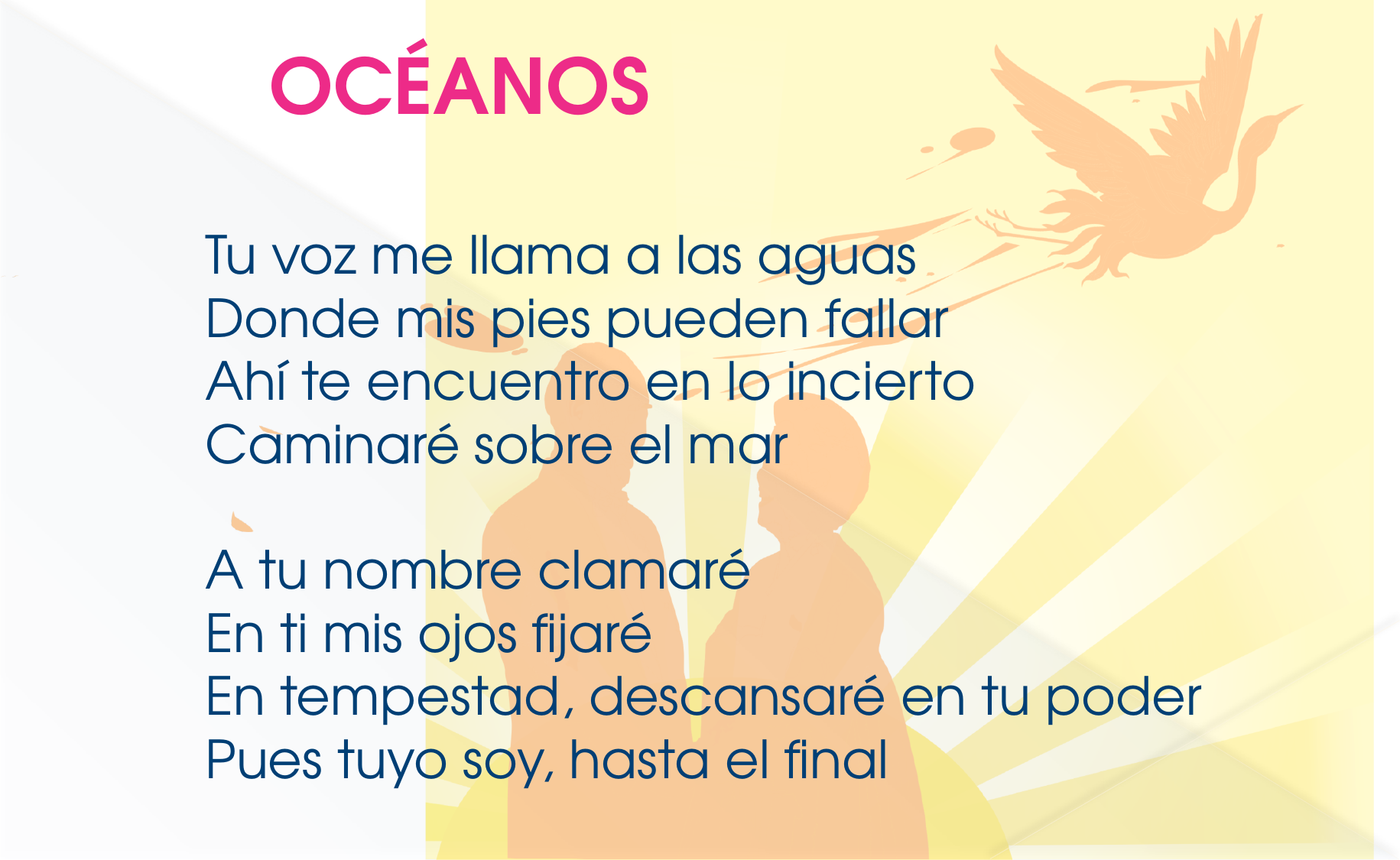

OCÉANOS

Tu voz me llama a las aguas
Donde mis pies pueden fallar
Ahí te encuentro en lo incierto
Caminaré sobre el mar

A tu nombre clamaré
En ti mis ojos fijaré
En tempestad, descansaré en tu poder
Pues tuyo soy, hasta el final